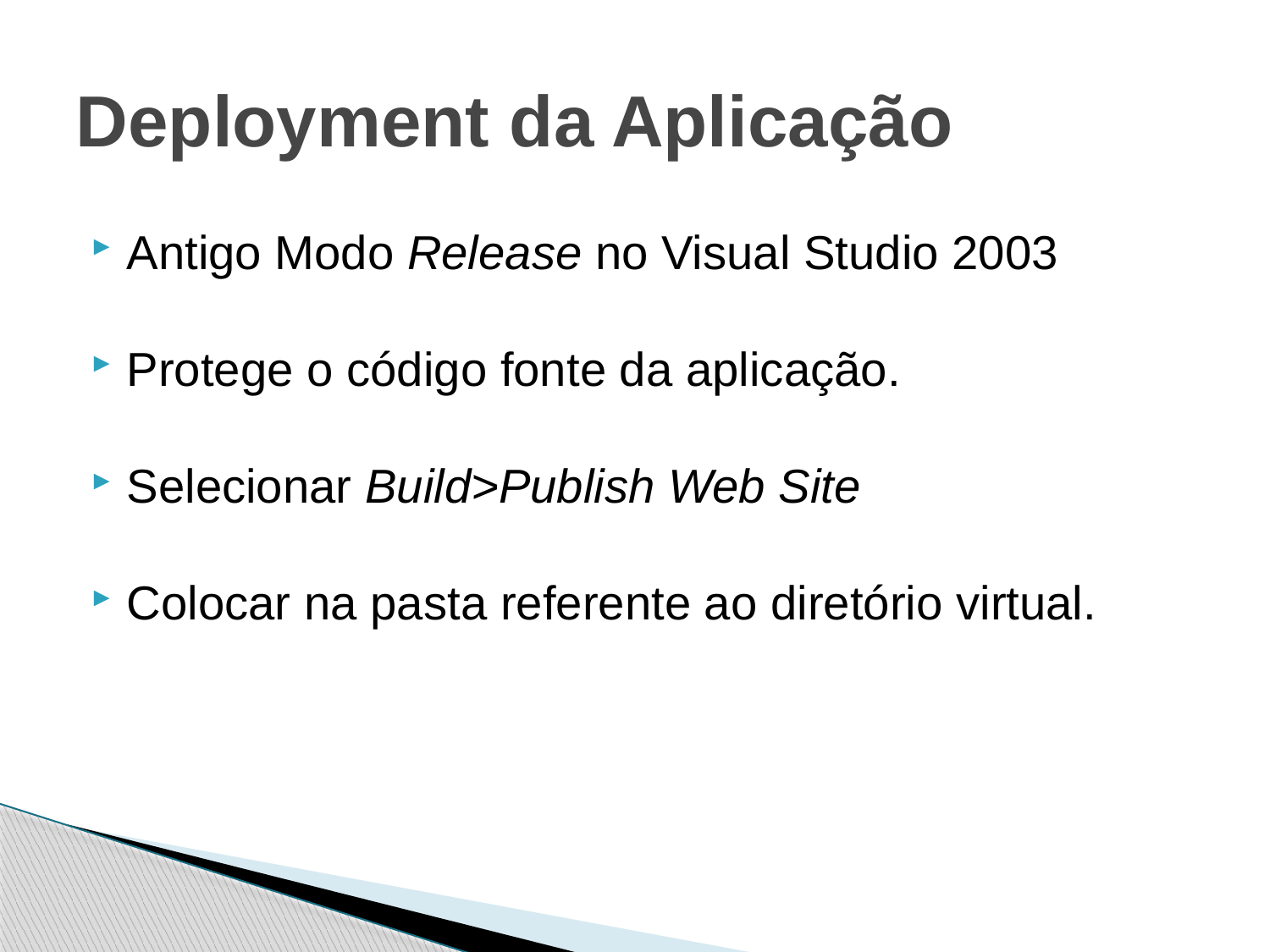

# Deployment da Aplicação
Antigo Modo Release no Visual Studio 2003

Protege o código fonte da aplicação.

Selecionar Build>Publish Web Site

Colocar na pasta referente ao diretório virtual.